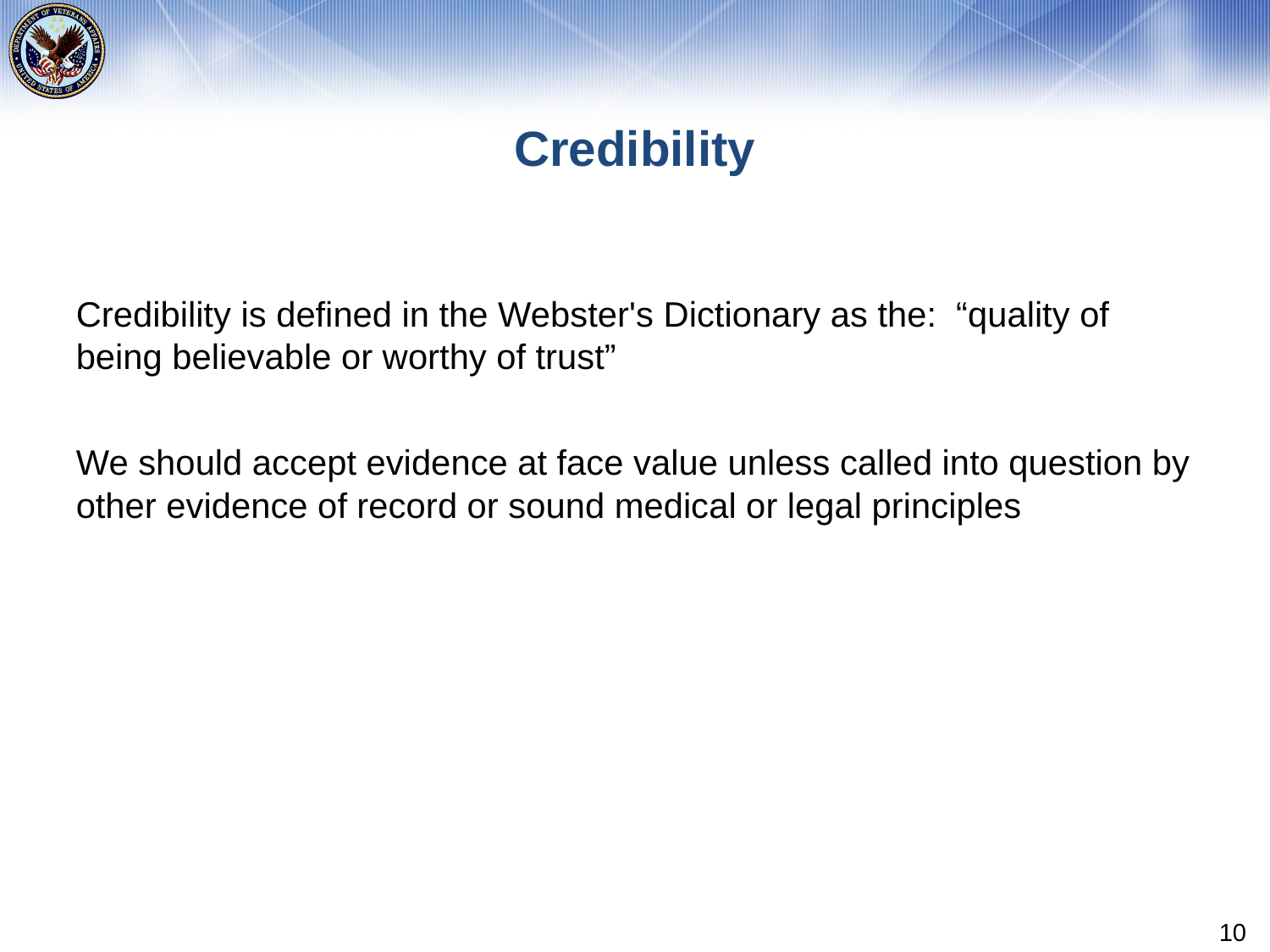

# Credibility
Credibility is defined in the Webster's Dictionary as the:  “quality of being believable or worthy of trust”

We should accept evidence at face value unless called into question by other evidence of record or sound medical or legal principles
10